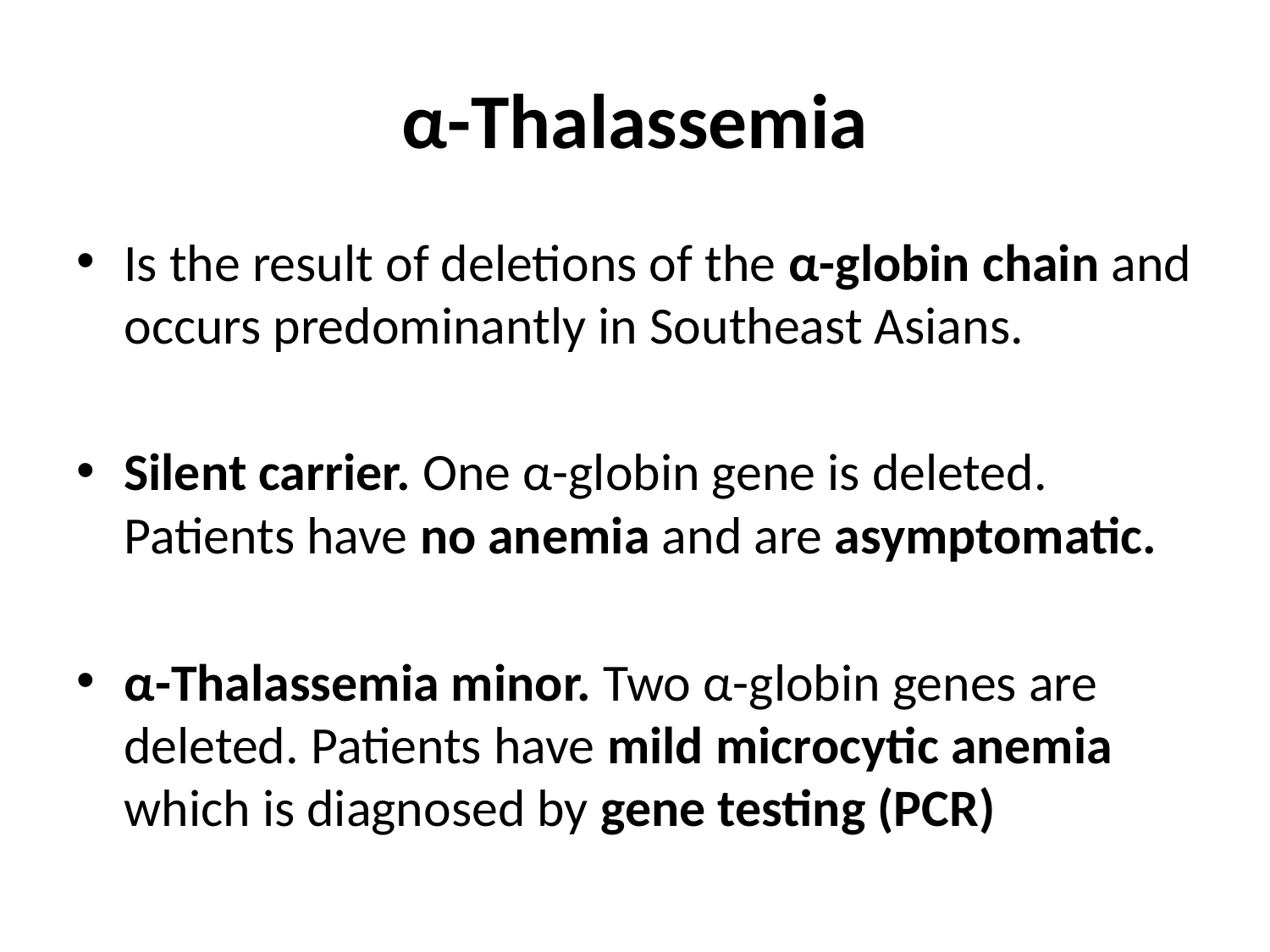

# α-Thalassemia
Is the result of deletions of the α-globin chain and occurs predominantly in Southeast Asians.

Silent carrier. One α-globin gene is deleted. Patients have no anemia and are asymptomatic.

α-Thalassemia minor. Two α-globin genes are deleted. Patients have mild microcytic anemia which is diagnosed by gene testing (PCR)